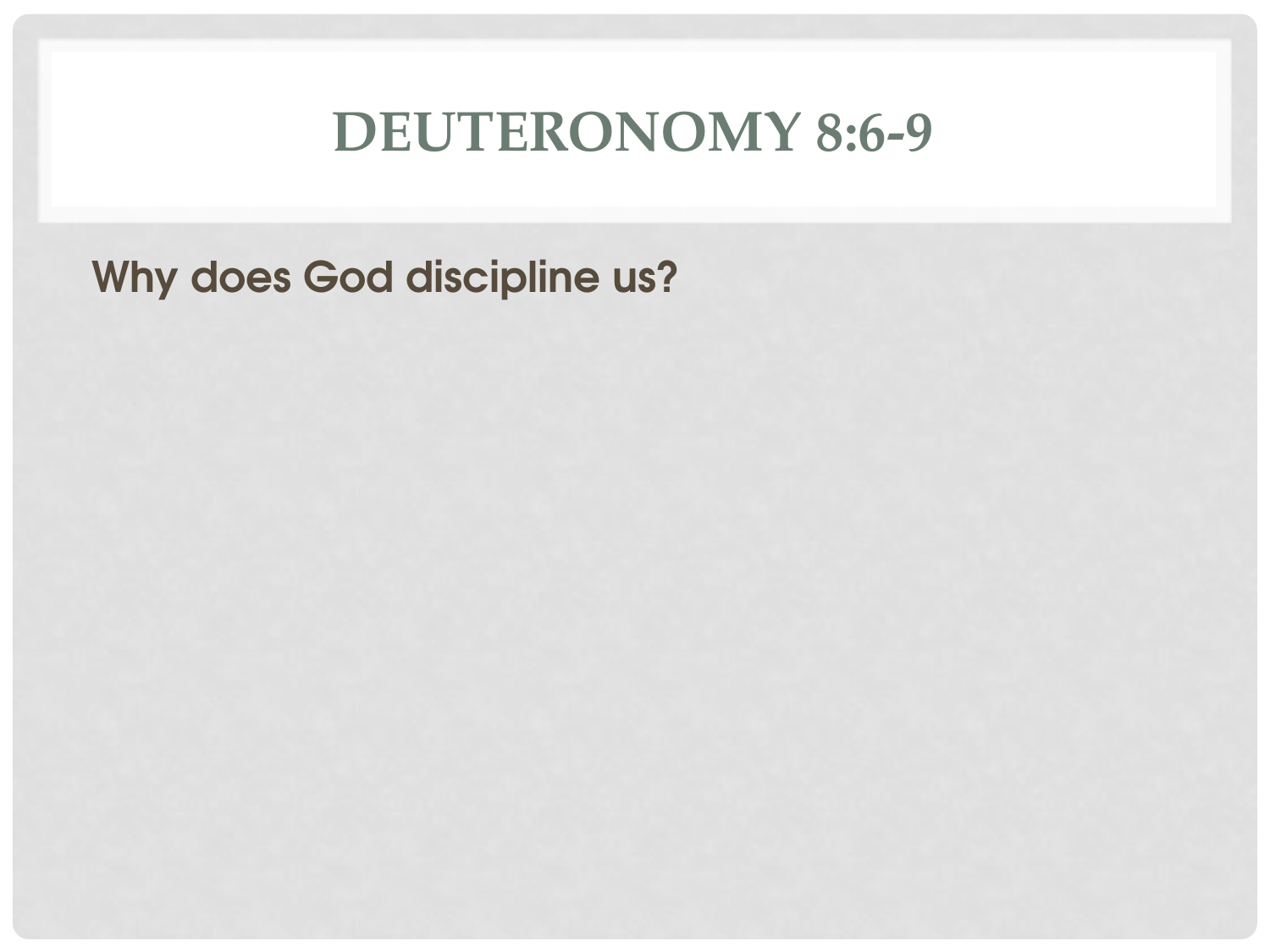

# Deuteronomy 8:6-9
Why does God discipline us?